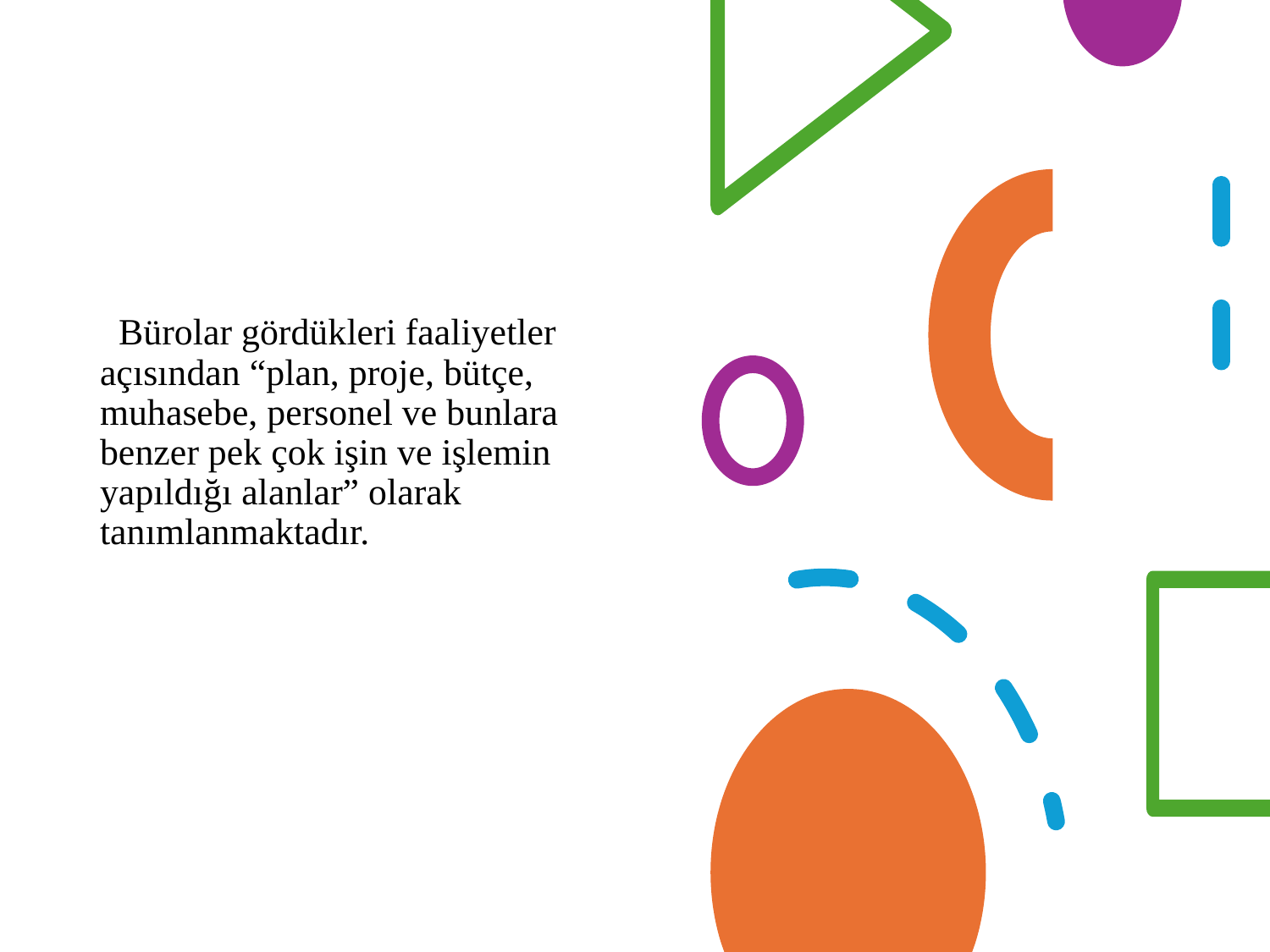

Bürolar gördükleri faaliyetler açısından “plan, proje, bütçe, muhasebe, personel ve bunlara benzer pek çok işin ve işlemin yapıldığı alanlar” olarak tanımlanmaktadır.